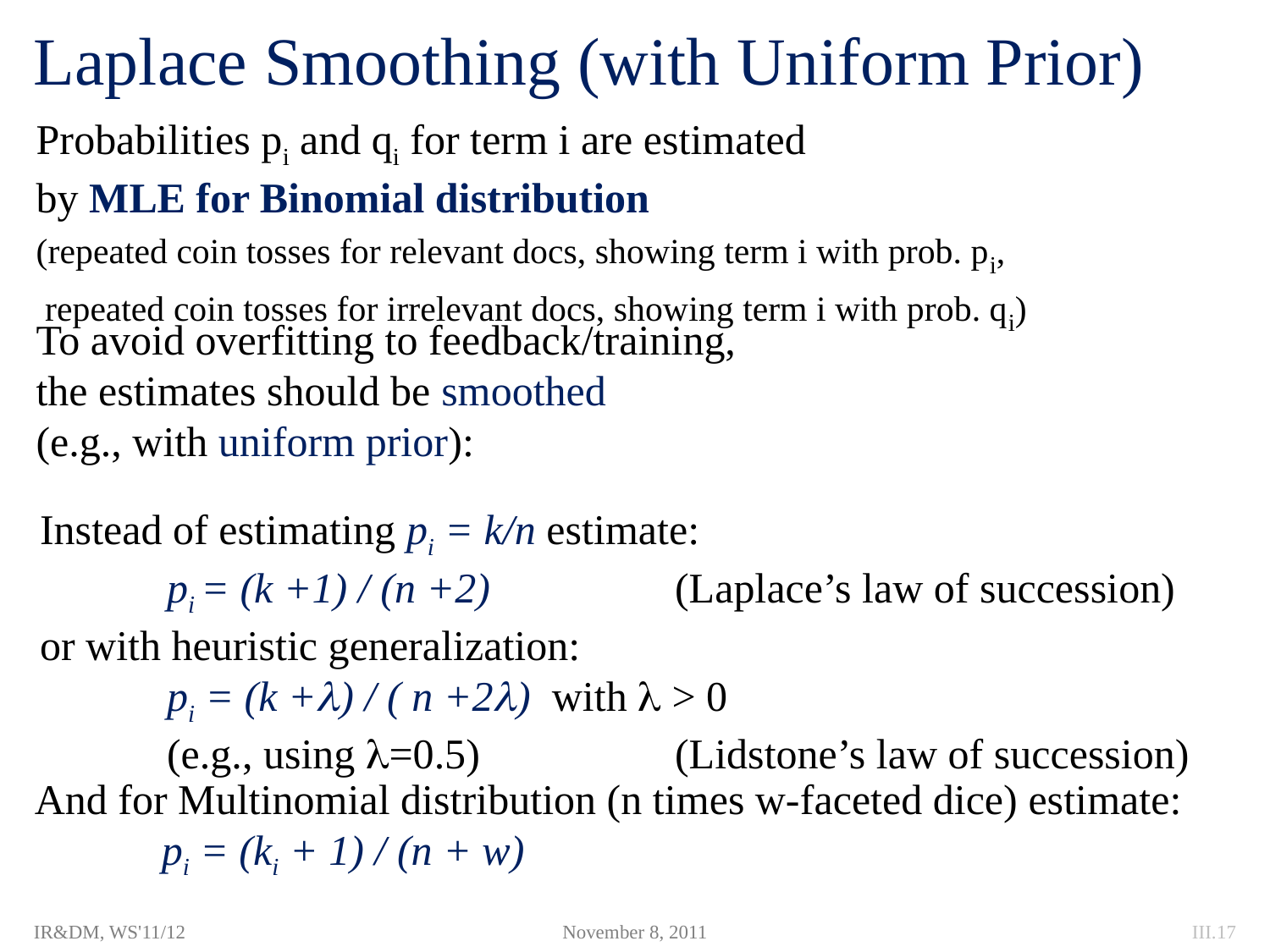

# Laplace Smoothing (with Uniform Prior)
Probabilities pi and qi for term i are estimated
by MLE for Binomial distribution
(repeated coin tosses for relevant docs, showing term i with prob. pi,
 repeated coin tosses for irrelevant docs, showing term i with prob. qi)
To avoid overfitting to feedback/training,
the estimates should be smoothed
(e.g., with uniform prior):
Instead of estimating pi = k/n estimate:
	pi = (k +1) / (n +2)  		(Laplace’s law of succession)
or with heuristic generalization:
	pi = (k +λ) / ( n +2λ)  with λ > 0
	(e.g., using λ=0.5)		(Lidstone’s law of succession)
And for Multinomial distribution (n times w-faceted dice) estimate:
	pi = (ki + 1) / (n + w)
IR&DM, WS'11/12
November 8, 2011
III.17